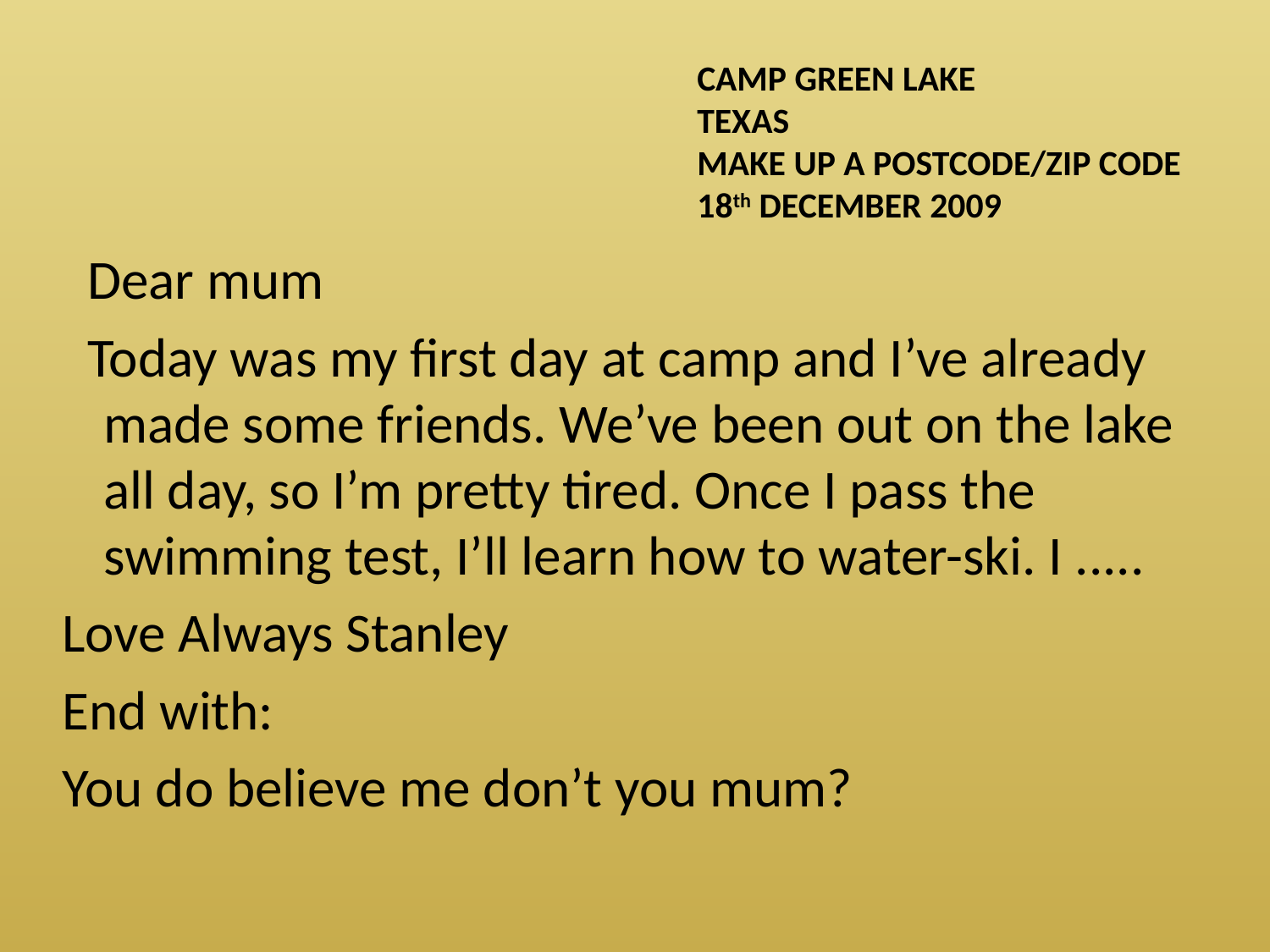

CAMP GREEN LAKE
TEXAS
MAKE UP A POSTCODE/ZIP CODE
18th DECEMBER 2009
  Dear mum
  Today was my first day at camp and I’ve already made some friends. We’ve been out on the lake all day, so I’m pretty tired. Once I pass the swimming test, I’ll learn how to water-ski. I .....
Love Always Stanley
End with:
You do believe me don’t you mum?